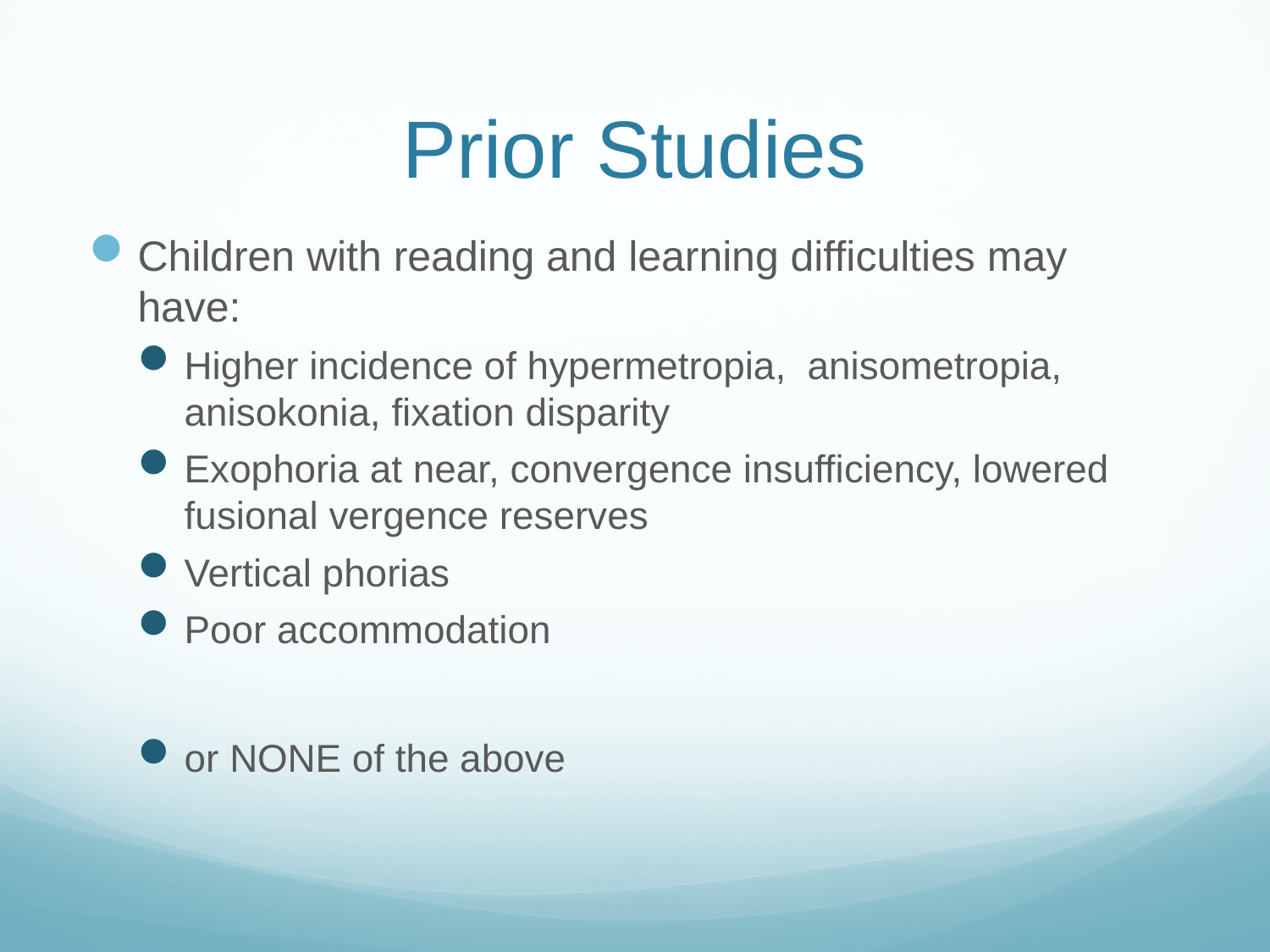

# Prior Studies
Children with reading and learning difficulties may have:
Higher incidence of hypermetropia,  anisometropia, anisokonia, fixation disparity
Exophoria at near, convergence insufficiency, lowered fusional vergence reserves
Vertical phorias
Poor accommodation

or NONE of the above